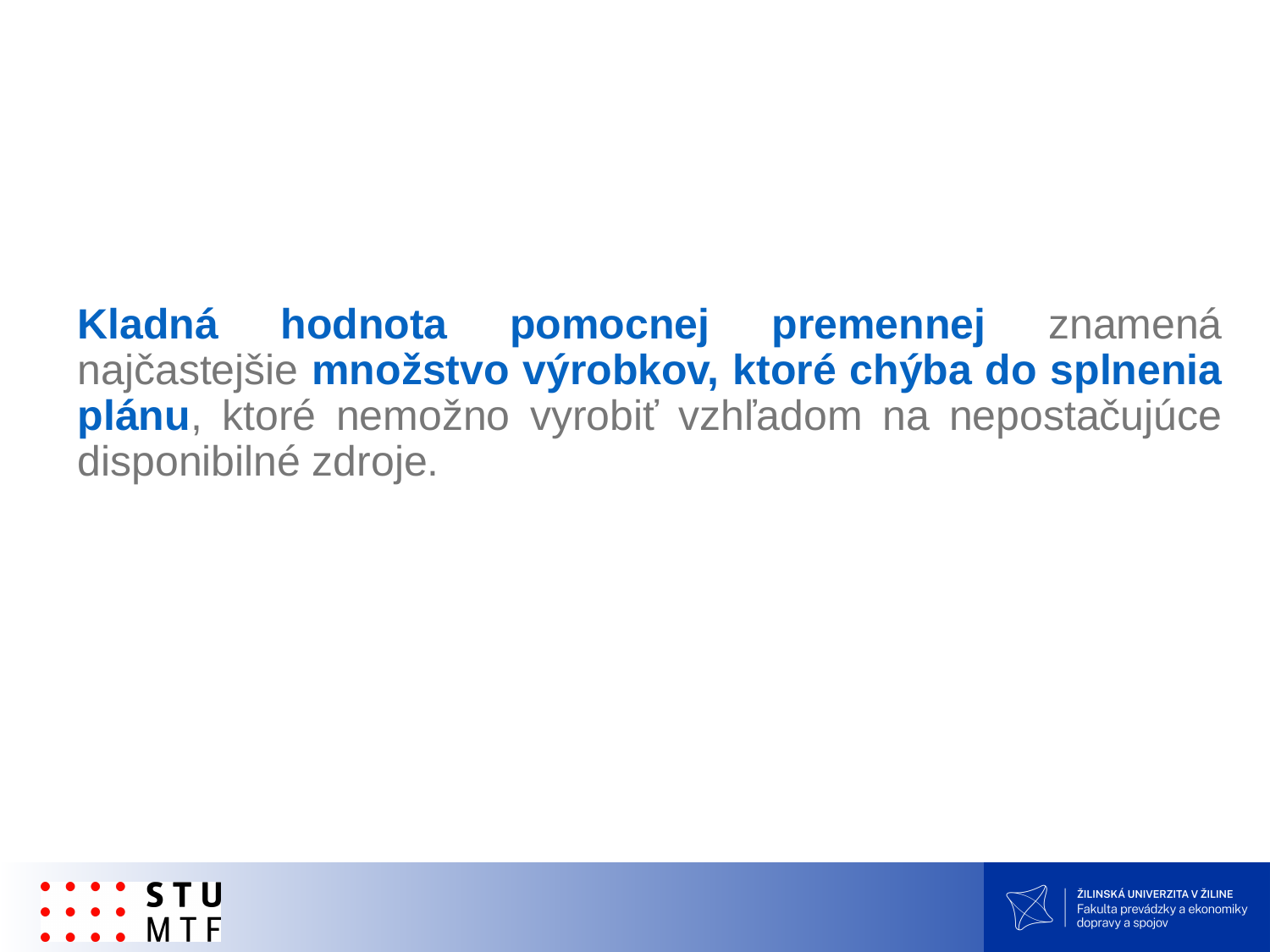

Kladná hodnota pomocnej premennej znamená najčastejšie množstvo výrobkov, ktoré chýba do splnenia plánu, ktoré nemožno vyrobiť vzhľadom na nepostačujúce disponibilné zdroje.